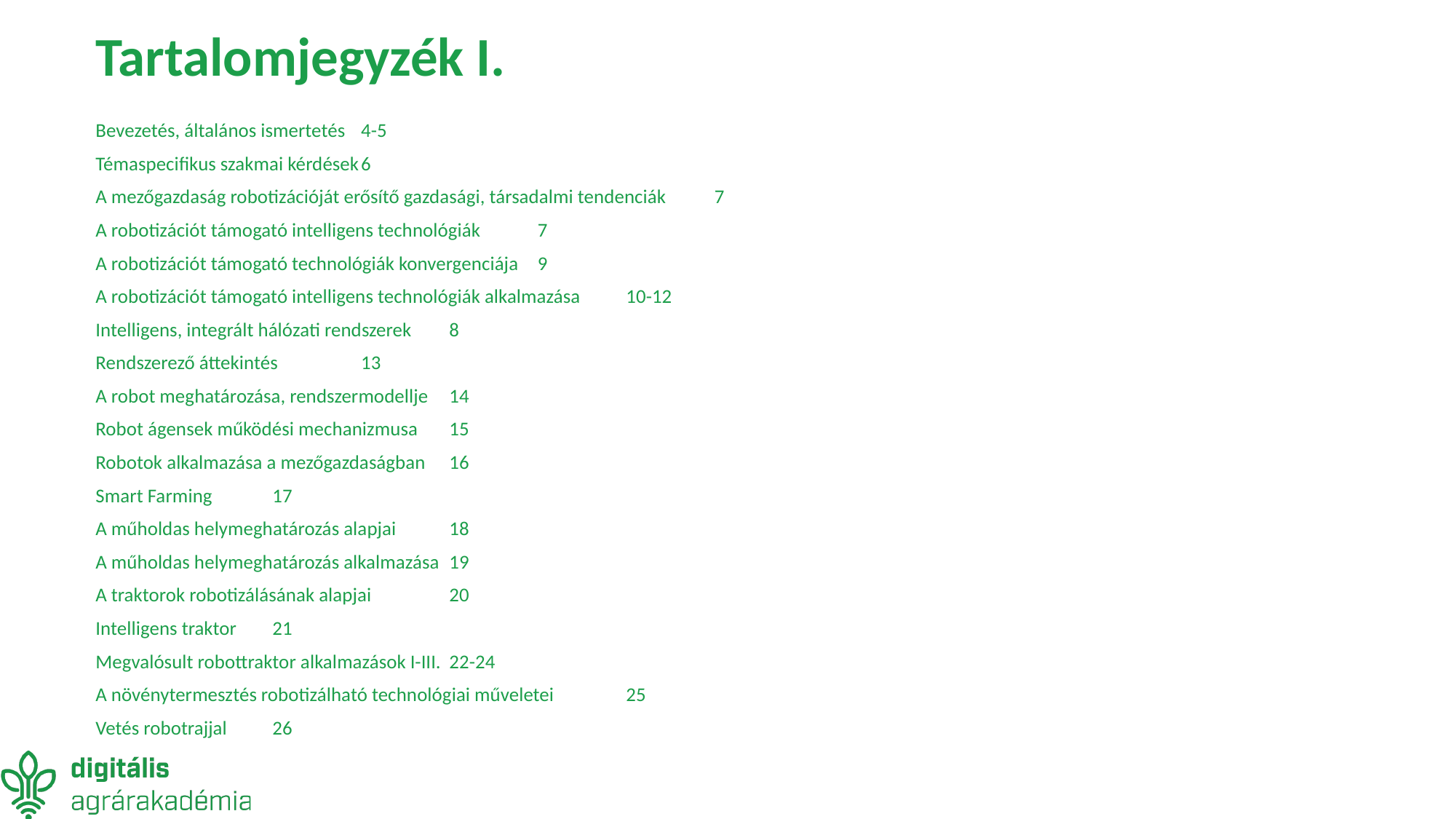

# Tartalomjegyzék I.
Bevezetés, általános ismertetés 	4-5
Témaspecifikus szakmai kérdések	6
A mezőgazdaság robotizációját erősítő gazdasági, társadalmi tendenciák	7
A robotizációt támogató intelligens technológiák	7
A robotizációt támogató technológiák konvergenciája	9
A robotizációt támogató intelligens technológiák alkalmazása	10-12
Intelligens, integrált hálózati rendszerek	8
Rendszerező áttekintés	13
A robot meghatározása, rendszermodellje	14
Robot ágensek működési mechanizmusa	15
Robotok alkalmazása a mezőgazdaságban	16
Smart Farming	17
A műholdas helymeghatározás alapjai	18
A műholdas helymeghatározás alkalmazása	19
A traktorok robotizálásának alapjai	20
Intelligens traktor	21
Megvalósult robottraktor alkalmazások I-III.	22-24
A növénytermesztés robotizálható technológiai műveletei	25
Vetés robotrajjal	26